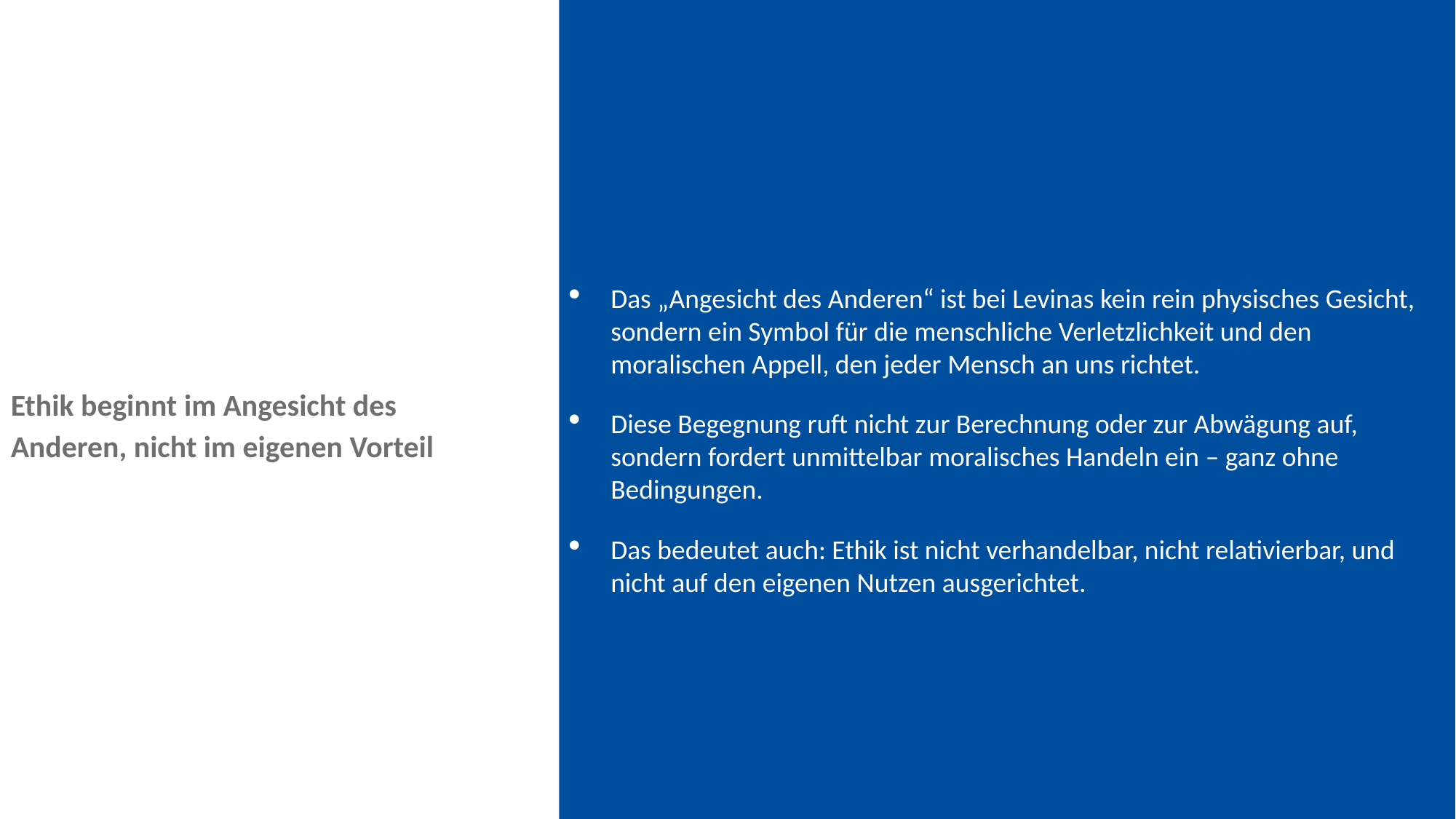

Das „Angesicht des Anderen“ ist bei Levinas kein rein physisches Gesicht, sondern ein Symbol für die menschliche Verletzlichkeit und den moralischen Appell, den jeder Mensch an uns richtet.
Diese Begegnung ruft nicht zur Berechnung oder zur Abwägung auf, sondern fordert unmittelbar moralisches Handeln ein – ganz ohne Bedingungen.
Das bedeutet auch: Ethik ist nicht verhandelbar, nicht relativierbar, und nicht auf den eigenen Nutzen ausgerichtet.

Ethik beginnt im Angesicht des Anderen, nicht im eigenen Vorteil